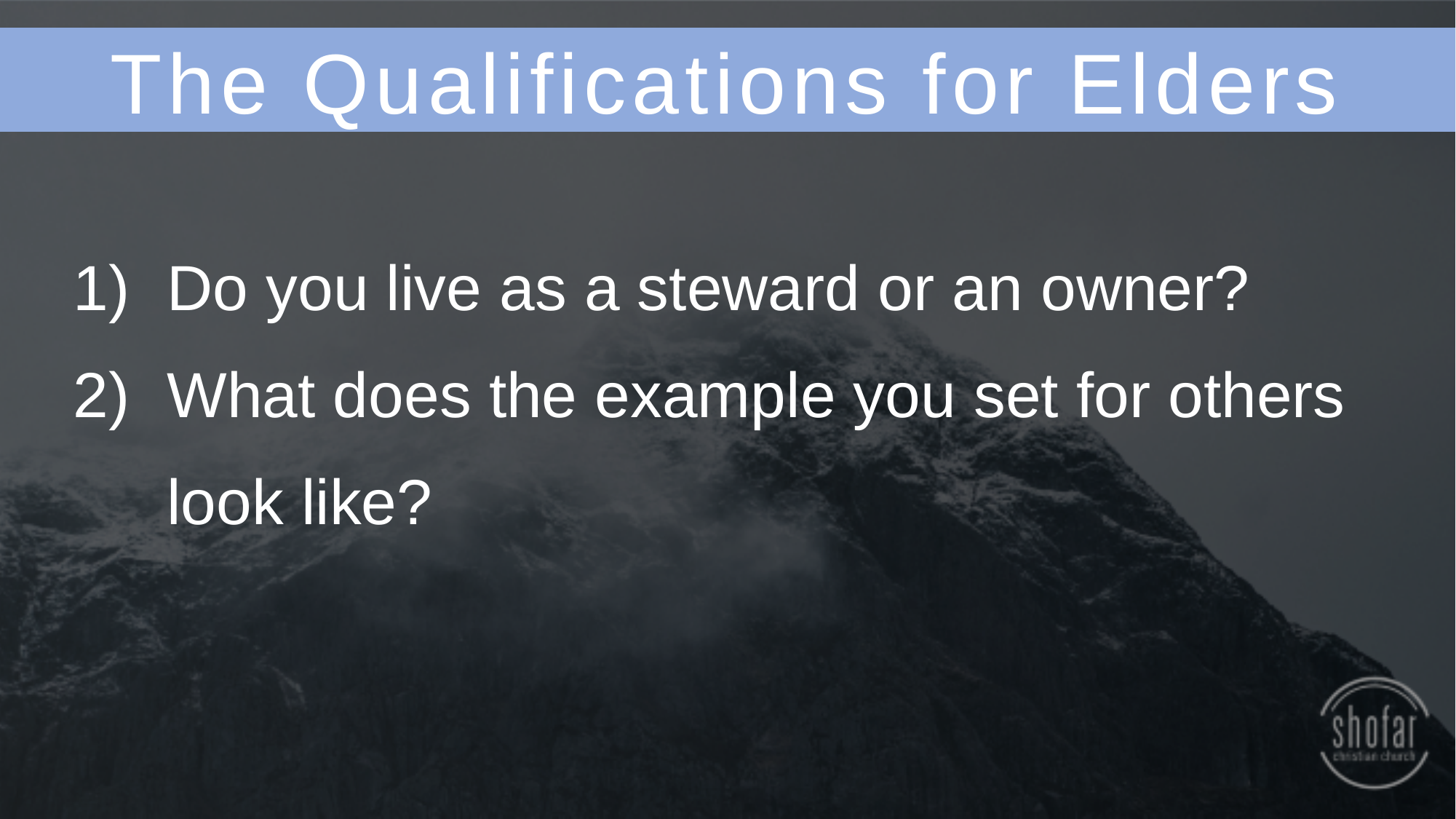

The Qualifications for Elders

Do you live as a steward or an owner?
What does the example you set for others look like?